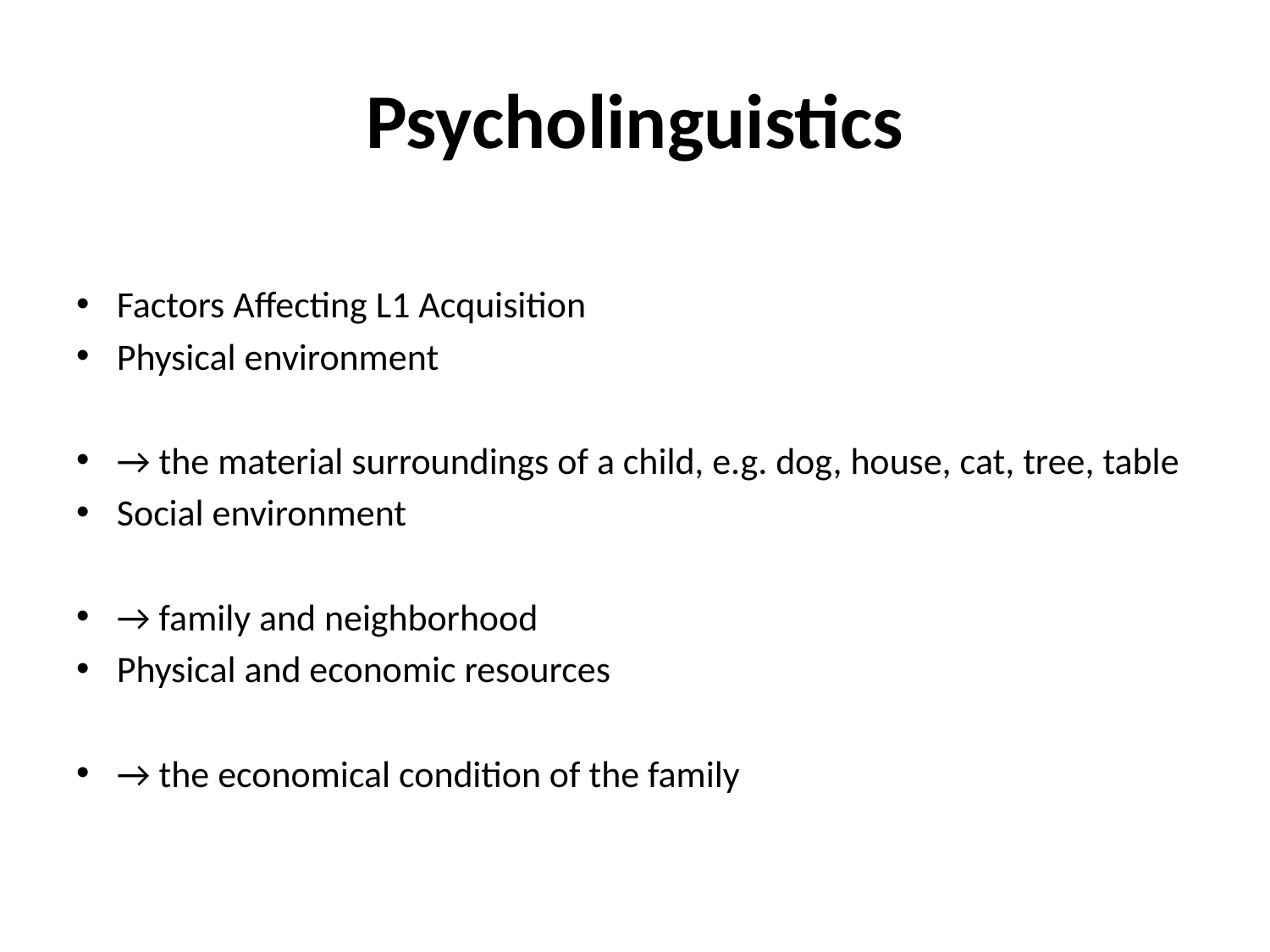

# Psycholinguistics

Factors Affecting L1 Acquisition
Physical environment

→ the material surroundings of a child, e.g. dog, house, cat, tree, table
Social environment

→ family and neighborhood
Physical and economic resources

→ the economical condition of the family